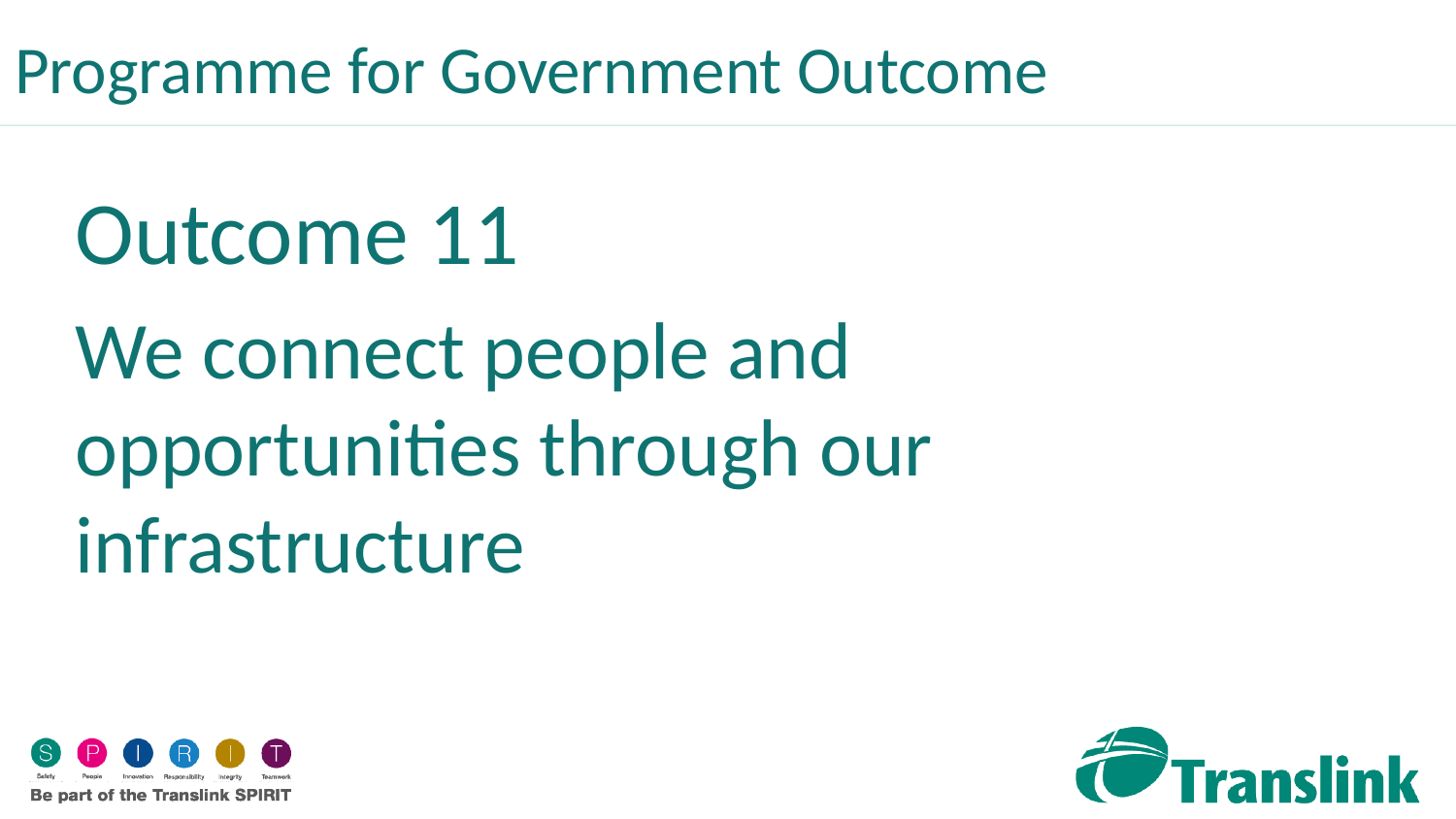

Programme for Government Outcome
Outcome 11
We connect people and opportunities through our infrastructure